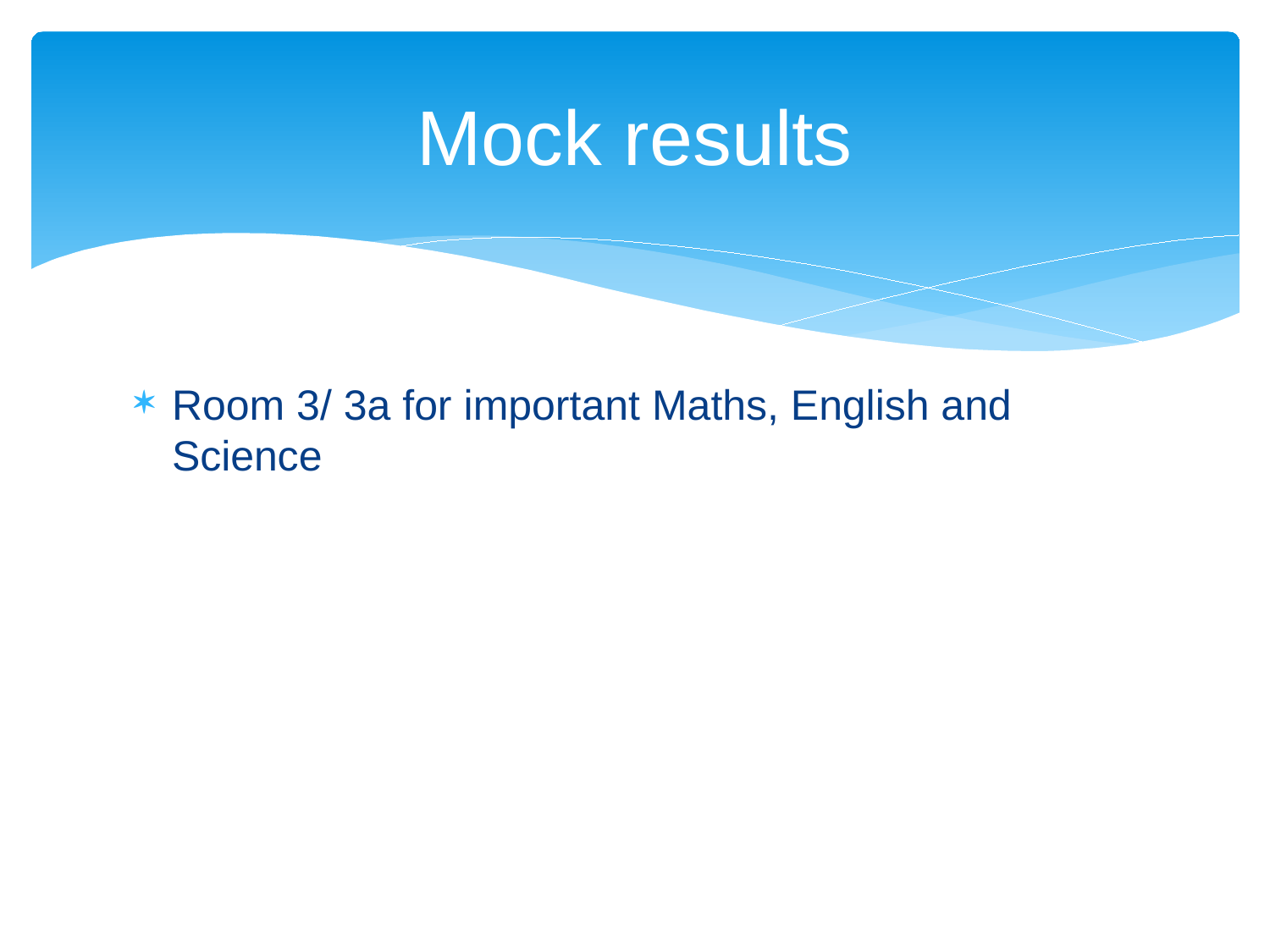

# Mock results
Room 3/ 3a for important Maths, English and Science